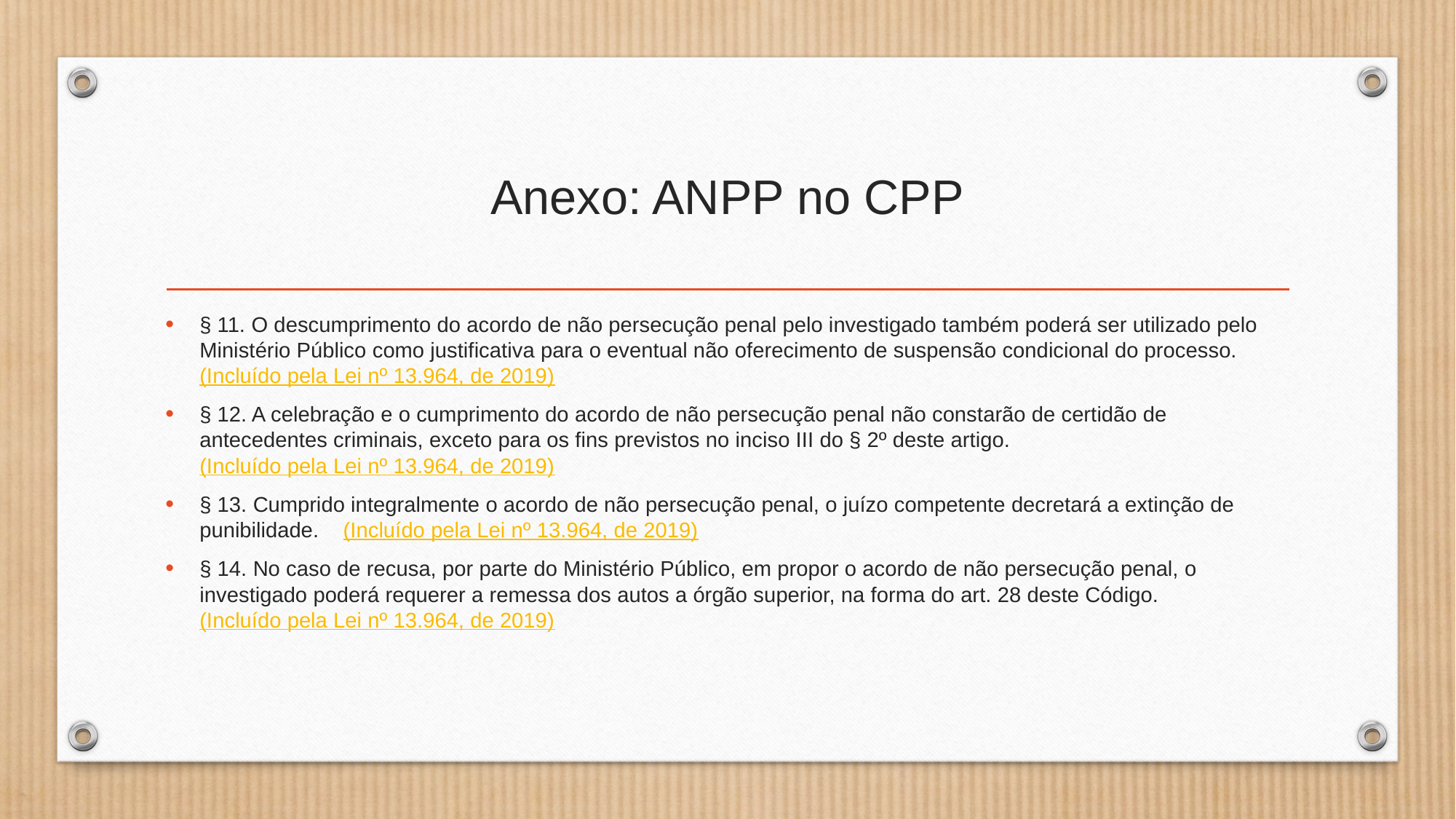

# Anexo: ANPP no CPP
§ 11. O descumprimento do acordo de não persecução penal pelo investigado também poderá ser utilizado pelo Ministério Público como justificativa para o eventual não oferecimento de suspensão condicional do processo. (Incluído pela Lei nº 13.964, de 2019)
§ 12. A celebração e o cumprimento do acordo de não persecução penal não constarão de certidão de antecedentes criminais, exceto para os fins previstos no inciso III do § 2º deste artigo.   (Incluído pela Lei nº 13.964, de 2019)
§ 13. Cumprido integralmente o acordo de não persecução penal, o juízo competente decretará a extinção de punibilidade.    (Incluído pela Lei nº 13.964, de 2019)
§ 14. No caso de recusa, por parte do Ministério Público, em propor o acordo de não persecução penal, o investigado poderá requerer a remessa dos autos a órgão superior, na forma do art. 28 deste Código.    (Incluído pela Lei nº 13.964, de 2019)